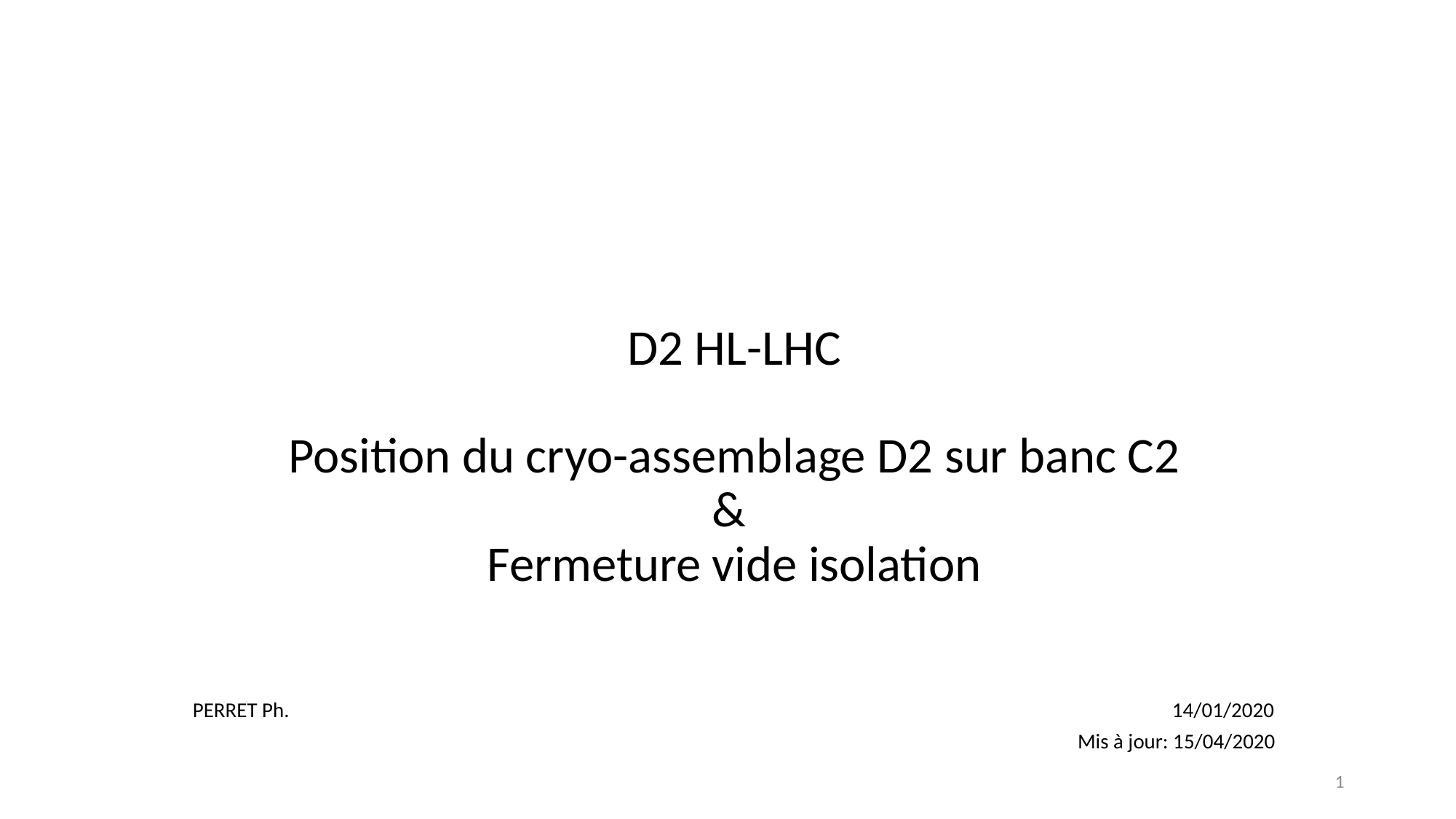

# D2 HL-LHC Position du cryo-assemblage D2 sur banc C2 & Fermeture vide isolation
PERRET Ph.                                                                                                                                                                                           14/01/2020
                                                                                                                                                                                           Mis à jour: 15/04/2020
1